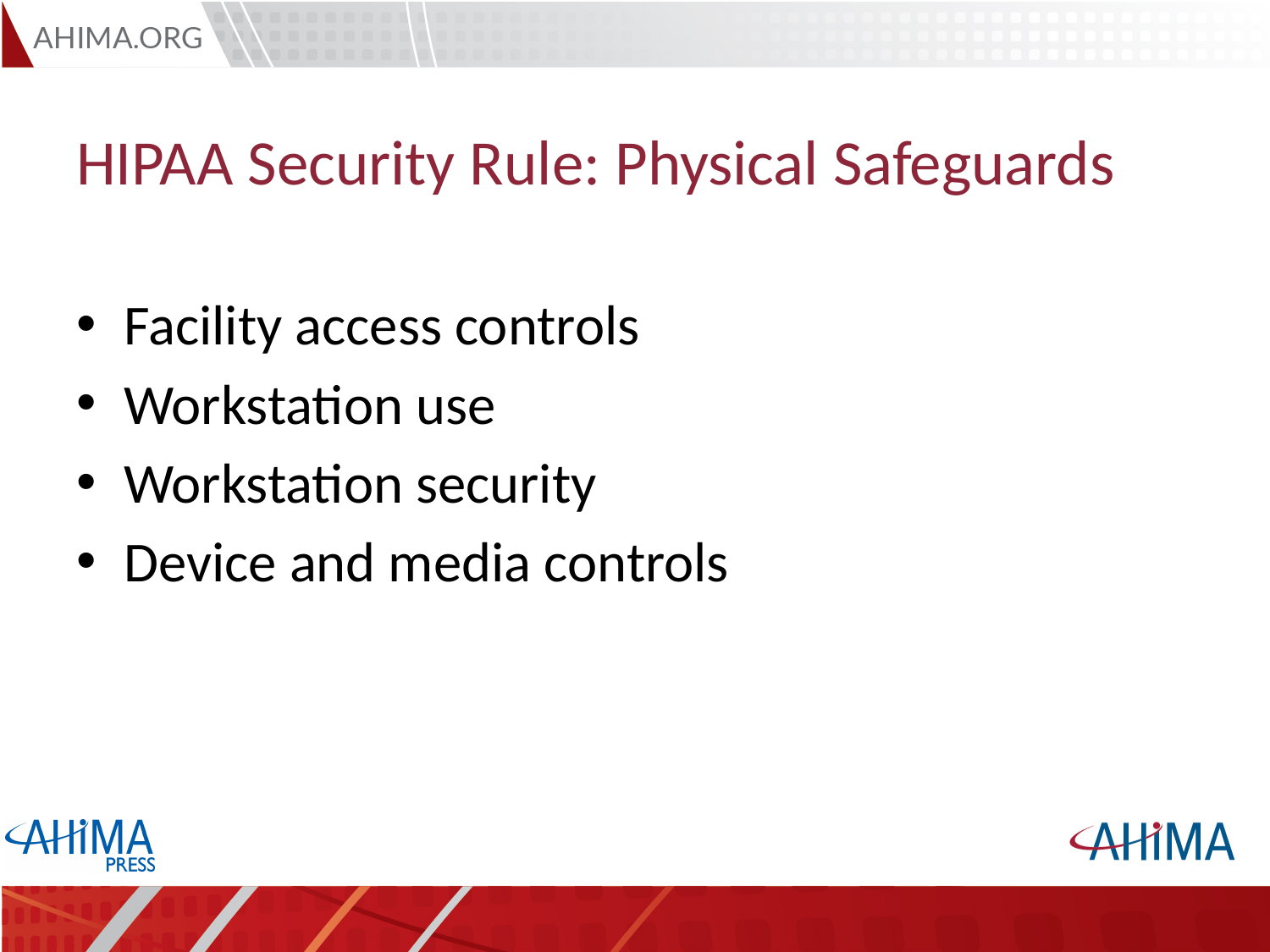

# HIPAA Security Rule: Physical Safeguards
Facility access controls
Workstation use
Workstation security
Device and media controls